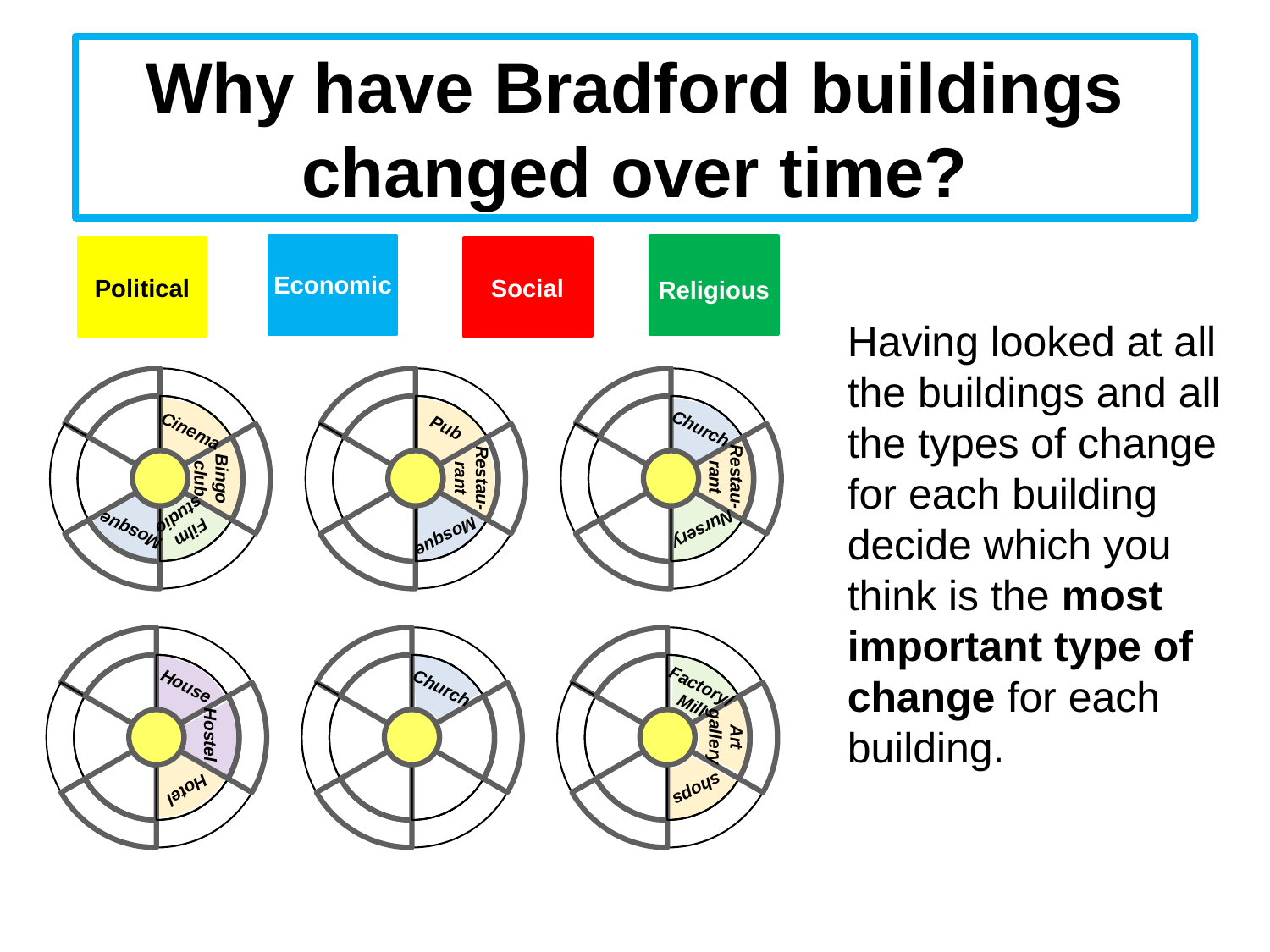

Why have Bradford buildings changed over time?

Economic

Religious
Political
Social
Having looked at all the buildings and all the types of change for each building decide which you think is the most important type of change for each building.

Pub
Church
Cinema

Restau-
rant
Restau-
rant
Bingo
club

Film
studio
Nursery
Mosque
Mosque

Factory/
Mill
House
Church

Art
gallery
Hostel

Hotel
shops